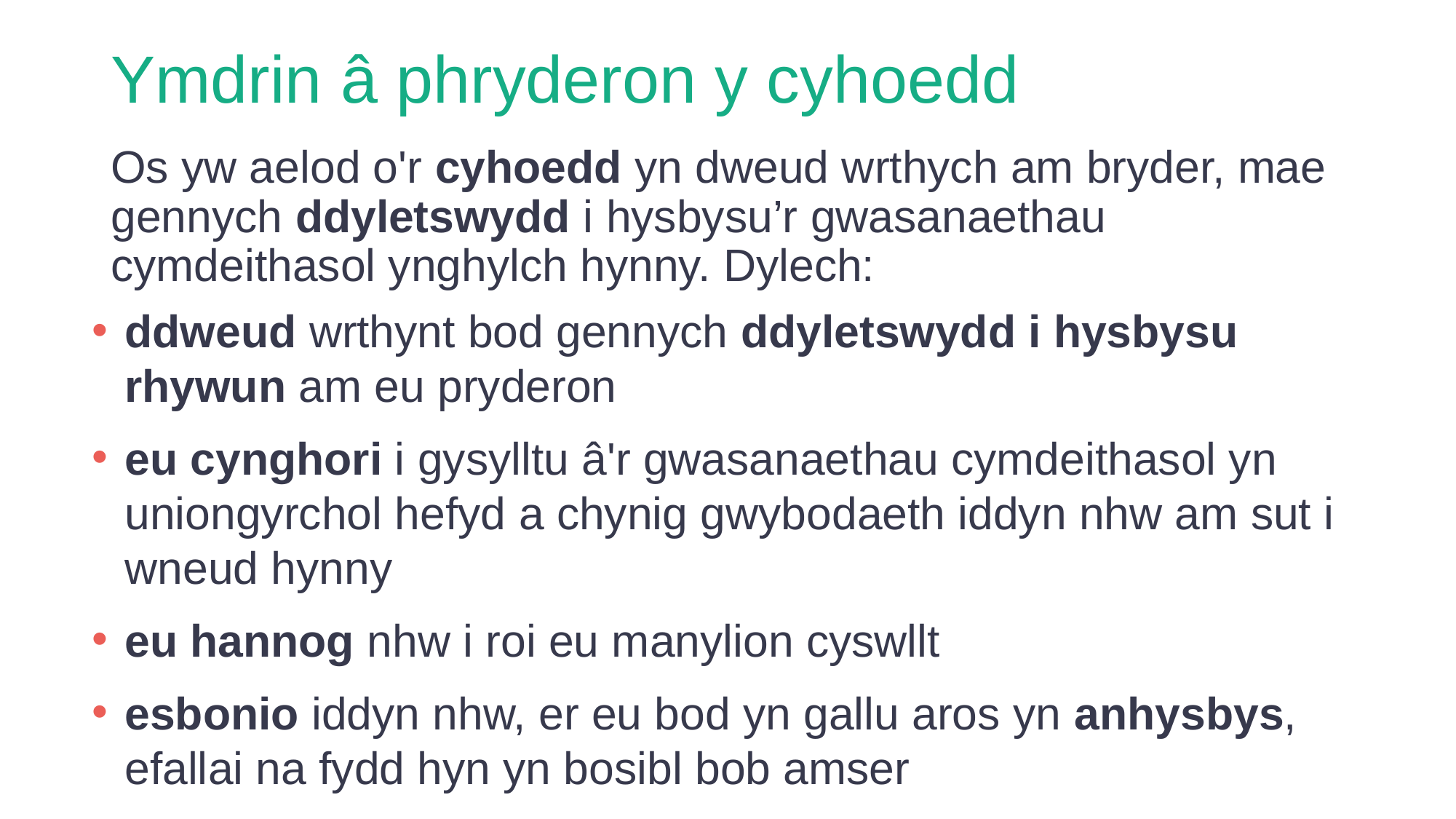

# Ymdrin â phryderon y cyhoedd
Os yw aelod o'r cyhoedd yn dweud wrthych am bryder, mae gennych ddyletswydd i hysbysu’r gwasanaethau cymdeithasol ynghylch hynny. Dylech:
ddweud wrthynt bod gennych ddyletswydd i hysbysu rhywun am eu pryderon
eu cynghori i gysylltu â'r gwasanaethau cymdeithasol yn uniongyrchol hefyd a chynig gwybodaeth iddyn nhw am sut i wneud hynny
eu hannog nhw i roi eu manylion cyswllt
esbonio iddyn nhw, er eu bod yn gallu aros yn anhysbys, efallai na fydd hyn yn bosibl bob amser